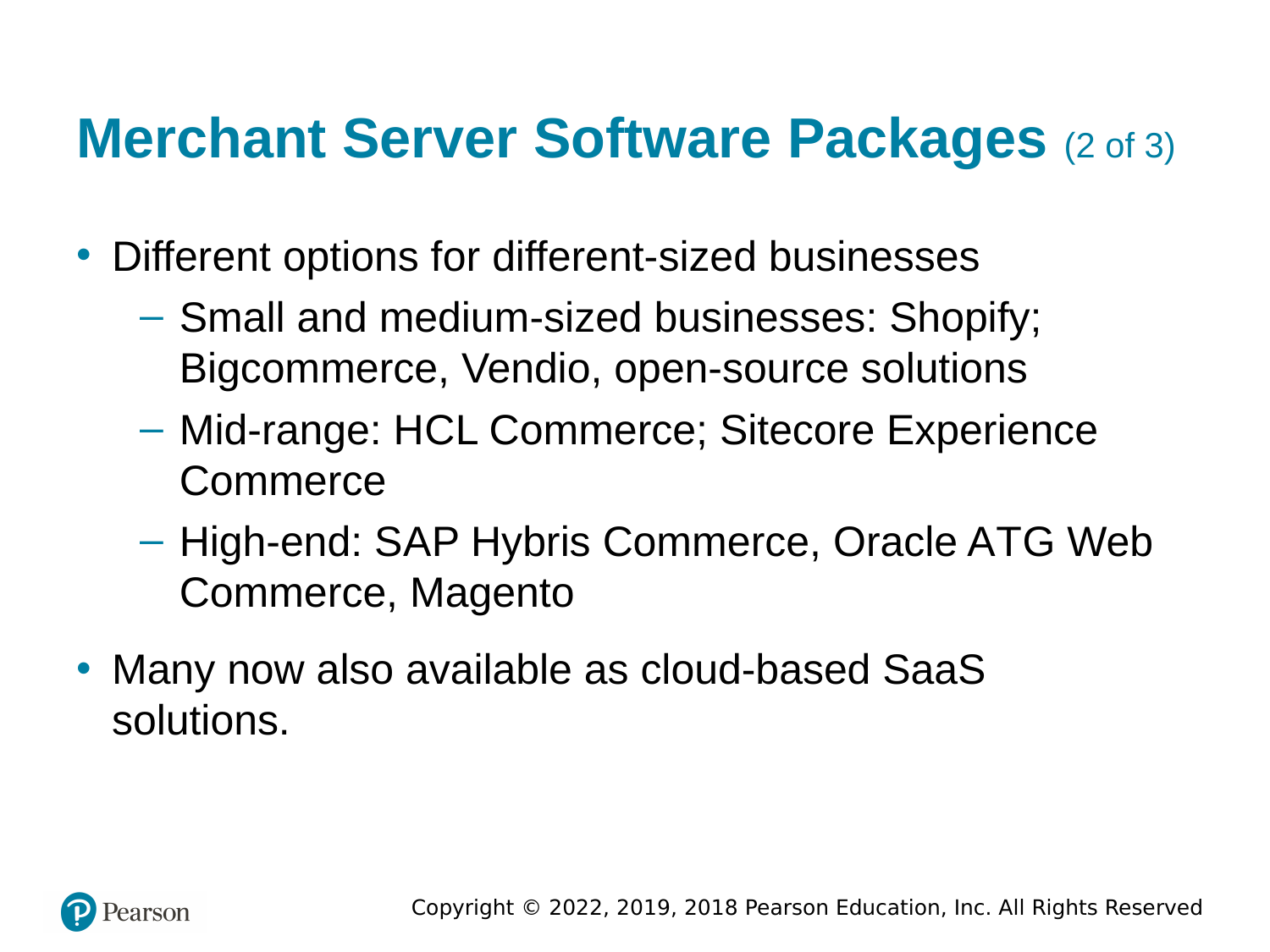

# Merchant Server Software Packages (2 of 3)
Different options for different-sized businesses
Small and medium-sized businesses: Shopify; Bigcommerce, Vendio, open-source solutions
Mid-range: H C L Commerce; Sitecore Experience Commerce
High-end: S A P Hybris Commerce, Oracle A T G Web Commerce, Magento
Many now also available as cloud-based SaaS solutions.